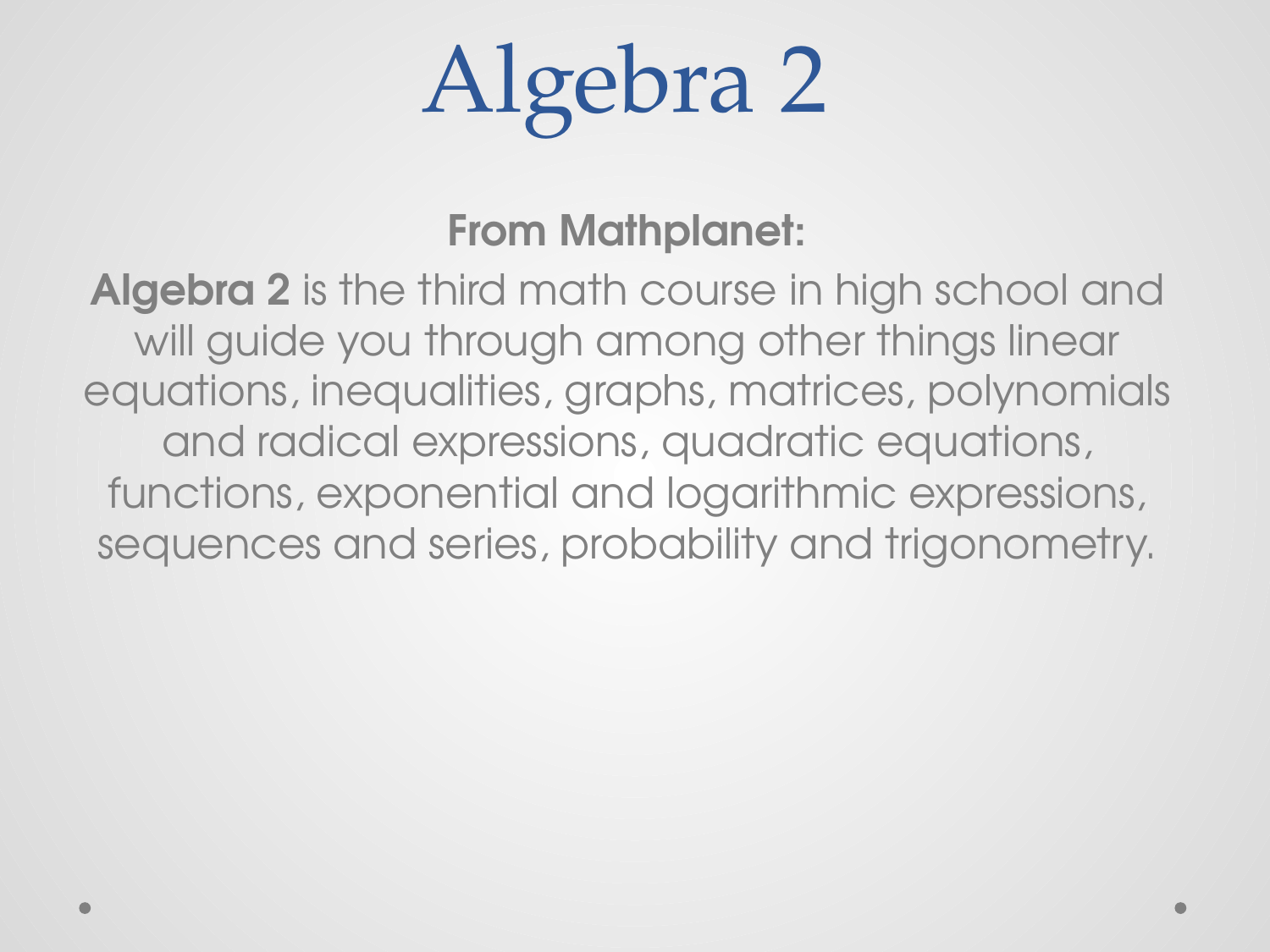

# Algebra 2

From Mathplanet:
Algebra 2 is the third math course in high school and will guide you through among other things linear equations, inequalities, graphs, matrices, polynomials and radical expressions, quadratic equations, functions, exponential and logarithmic expressions, sequences and series, probability and trigonometry.